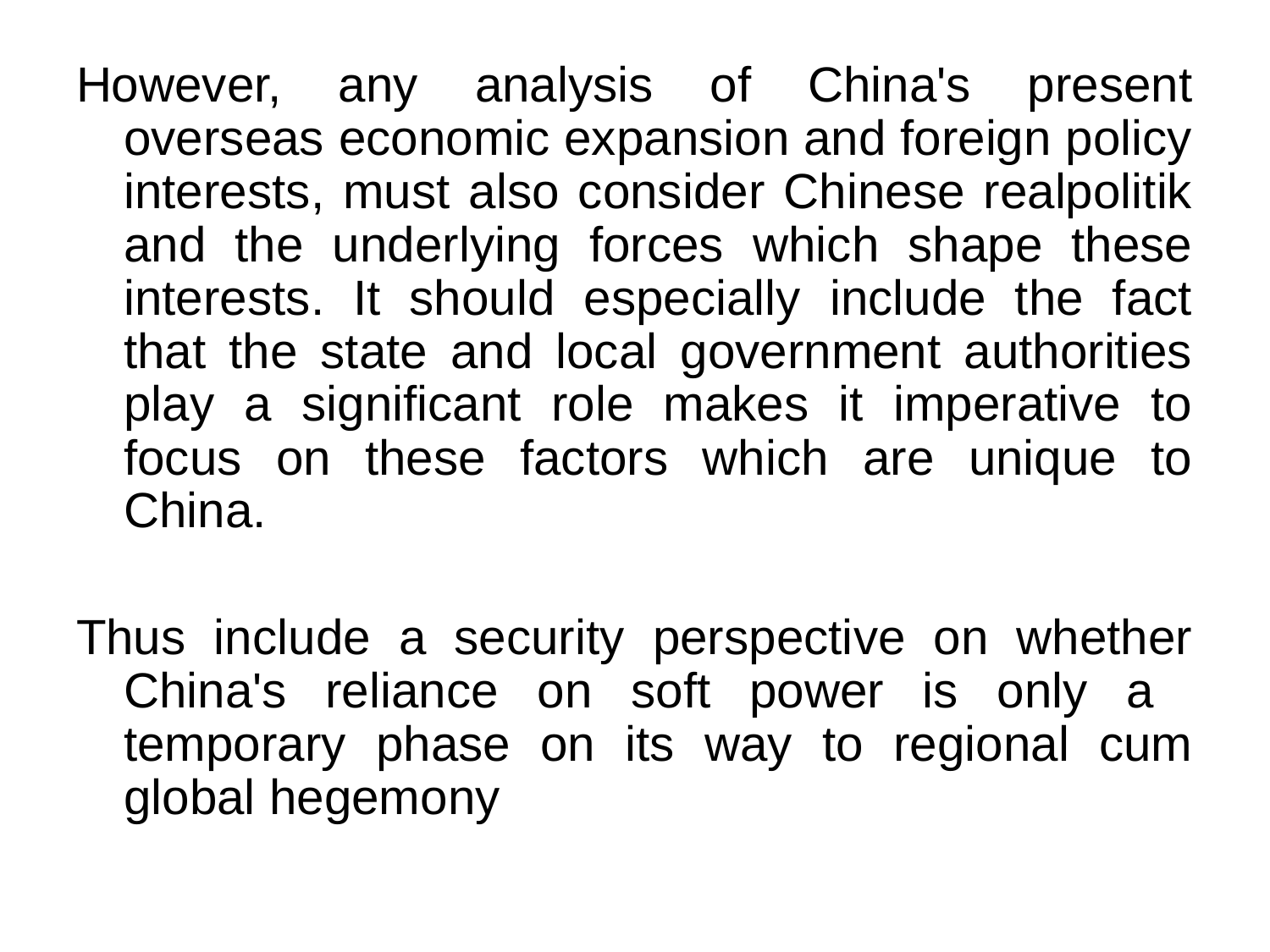

However, any analysis of China's present overseas economic expansion and foreign policy interests, must also consider Chinese realpolitik and the underlying forces which shape these interests. It should especially include the fact that the state and local government authorities play a significant role makes it imperative to focus on these factors which are unique to China.

Thus include a security perspective on whether China's reliance on soft power is only a  temporary phase on its way to regional cum global hegemony